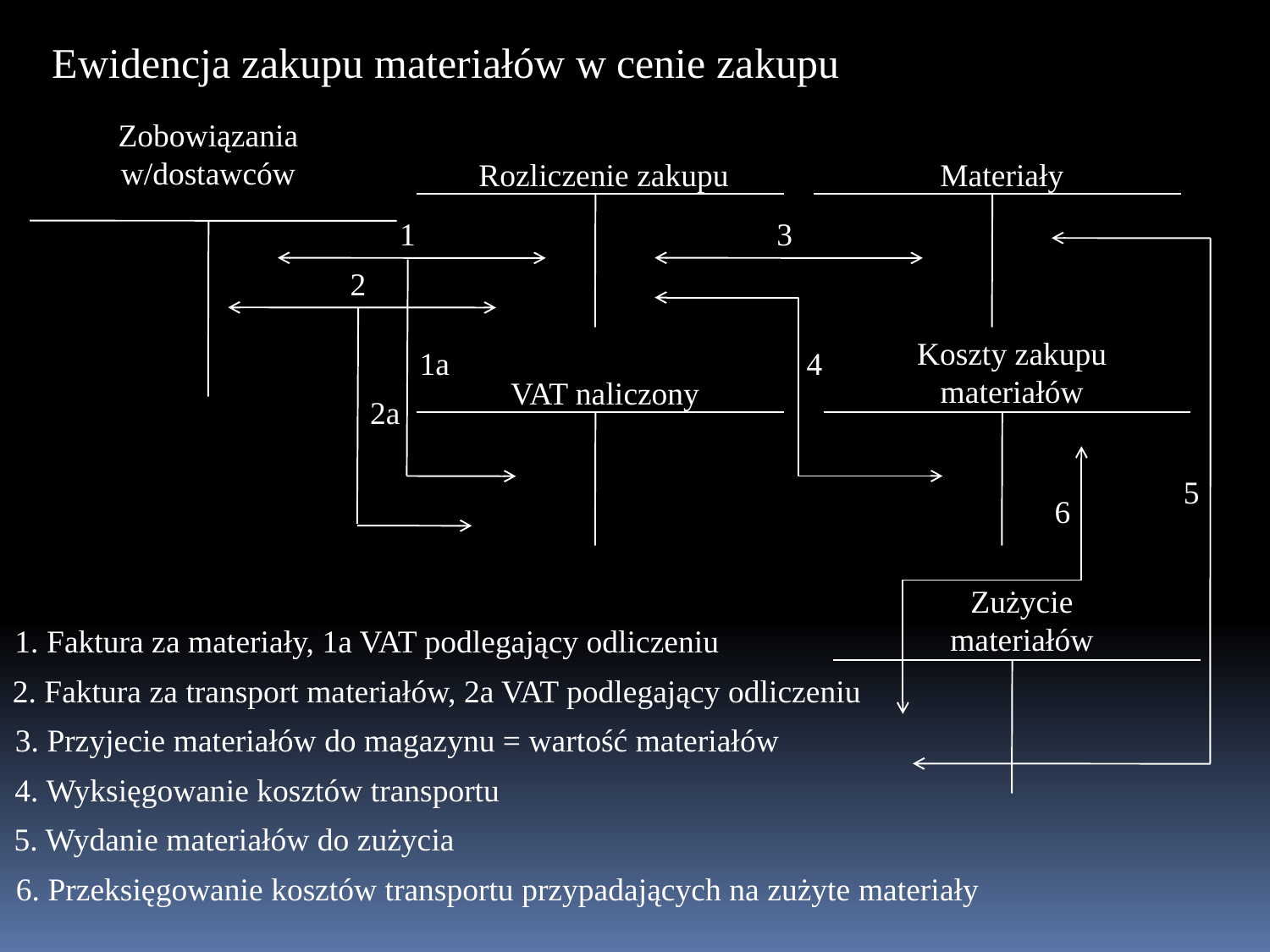

Ewidencja zakupu materiałów w cenie zakupu
Zobowiązania w/dostawców
Rozliczenie zakupu
Materiały
1
3
5
2
2a
1a
4
Koszty zakupu materiałów
VAT naliczony
6
Zużycie materiałów
1. Faktura za materiały, 1a VAT podlegający odliczeniu
2. Faktura za transport materiałów, 2a VAT podlegający odliczeniu
3. Przyjecie materiałów do magazynu = wartość materiałów
4. Wyksięgowanie kosztów transportu
5. Wydanie materiałów do zużycia
6. Przeksięgowanie kosztów transportu przypadających na zużyte materiały